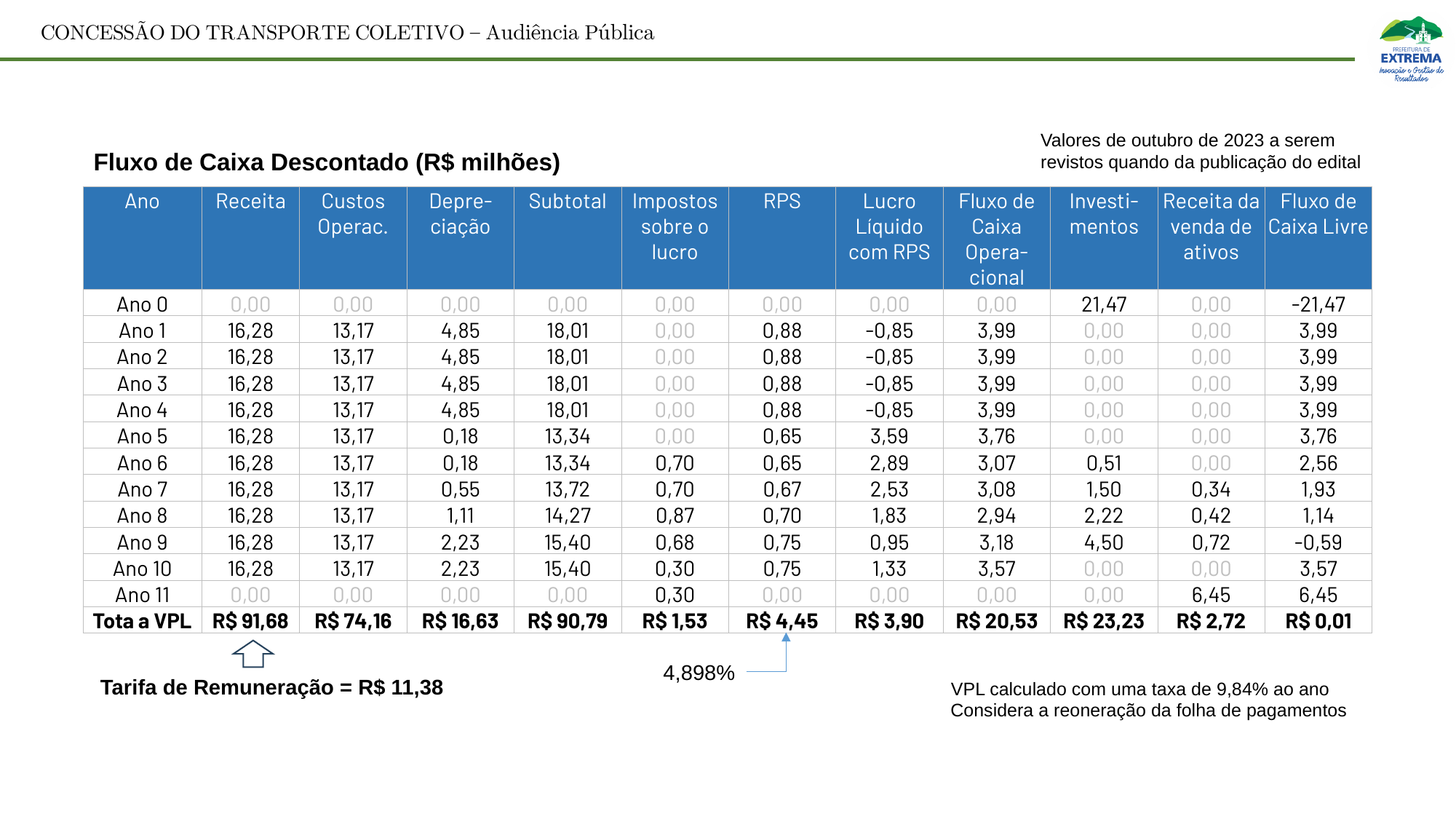

Valores de outubro de 2023 a serem revistos quando da publicação do edital
Fluxo de Caixa Descontado (R$ milhões)
| Ano | Receita | Custos Operac. | Depre-ciação | Subtotal | Impostos sobre o lucro | RPS | Lucro Líquido com RPS | Fluxo de Caixa Opera-cional | Investi-mentos | Receita da venda de ativos | Fluxo de Caixa Livre |
| --- | --- | --- | --- | --- | --- | --- | --- | --- | --- | --- | --- |
| Ano 0 | 0,00 | 0,00 | 0,00 | 0,00 | 0,00 | 0,00 | 0,00 | 0,00 | 21,47 | 0,00 | -21,47 |
| Ano 1 | 16,28 | 13,17 | 4,85 | 18,01 | 0,00 | 0,88 | -0,85 | 3,99 | 0,00 | 0,00 | 3,99 |
| Ano 2 | 16,28 | 13,17 | 4,85 | 18,01 | 0,00 | 0,88 | -0,85 | 3,99 | 0,00 | 0,00 | 3,99 |
| Ano 3 | 16,28 | 13,17 | 4,85 | 18,01 | 0,00 | 0,88 | -0,85 | 3,99 | 0,00 | 0,00 | 3,99 |
| Ano 4 | 16,28 | 13,17 | 4,85 | 18,01 | 0,00 | 0,88 | -0,85 | 3,99 | 0,00 | 0,00 | 3,99 |
| Ano 5 | 16,28 | 13,17 | 0,18 | 13,34 | 0,00 | 0,65 | 3,59 | 3,76 | 0,00 | 0,00 | 3,76 |
| Ano 6 | 16,28 | 13,17 | 0,18 | 13,34 | 0,70 | 0,65 | 2,89 | 3,07 | 0,51 | 0,00 | 2,56 |
| Ano 7 | 16,28 | 13,17 | 0,55 | 13,72 | 0,70 | 0,67 | 2,53 | 3,08 | 1,50 | 0,34 | 1,93 |
| Ano 8 | 16,28 | 13,17 | 1,11 | 14,27 | 0,87 | 0,70 | 1,83 | 2,94 | 2,22 | 0,42 | 1,14 |
| Ano 9 | 16,28 | 13,17 | 2,23 | 15,40 | 0,68 | 0,75 | 0,95 | 3,18 | 4,50 | 0,72 | -0,59 |
| Ano 10 | 16,28 | 13,17 | 2,23 | 15,40 | 0,30 | 0,75 | 1,33 | 3,57 | 0,00 | 0,00 | 3,57 |
| Ano 11 | 0,00 | 0,00 | 0,00 | 0,00 | 0,30 | 0,00 | 0,00 | 0,00 | 0,00 | 6,45 | 6,45 |
| Tota a VPL | R$ 91,68 | R$ 74,16 | R$ 16,63 | R$ 90,79 | R$ 1,53 | R$ 4,45 | R$ 3,90 | R$ 20,53 | R$ 23,23 | R$ 2,72 | R$ 0,01 |

4,898%
Tarifa de Remuneração = R$ 11,38
VPL calculado com uma taxa de 9,84% ao ano
Considera a reoneração da folha de pagamentos